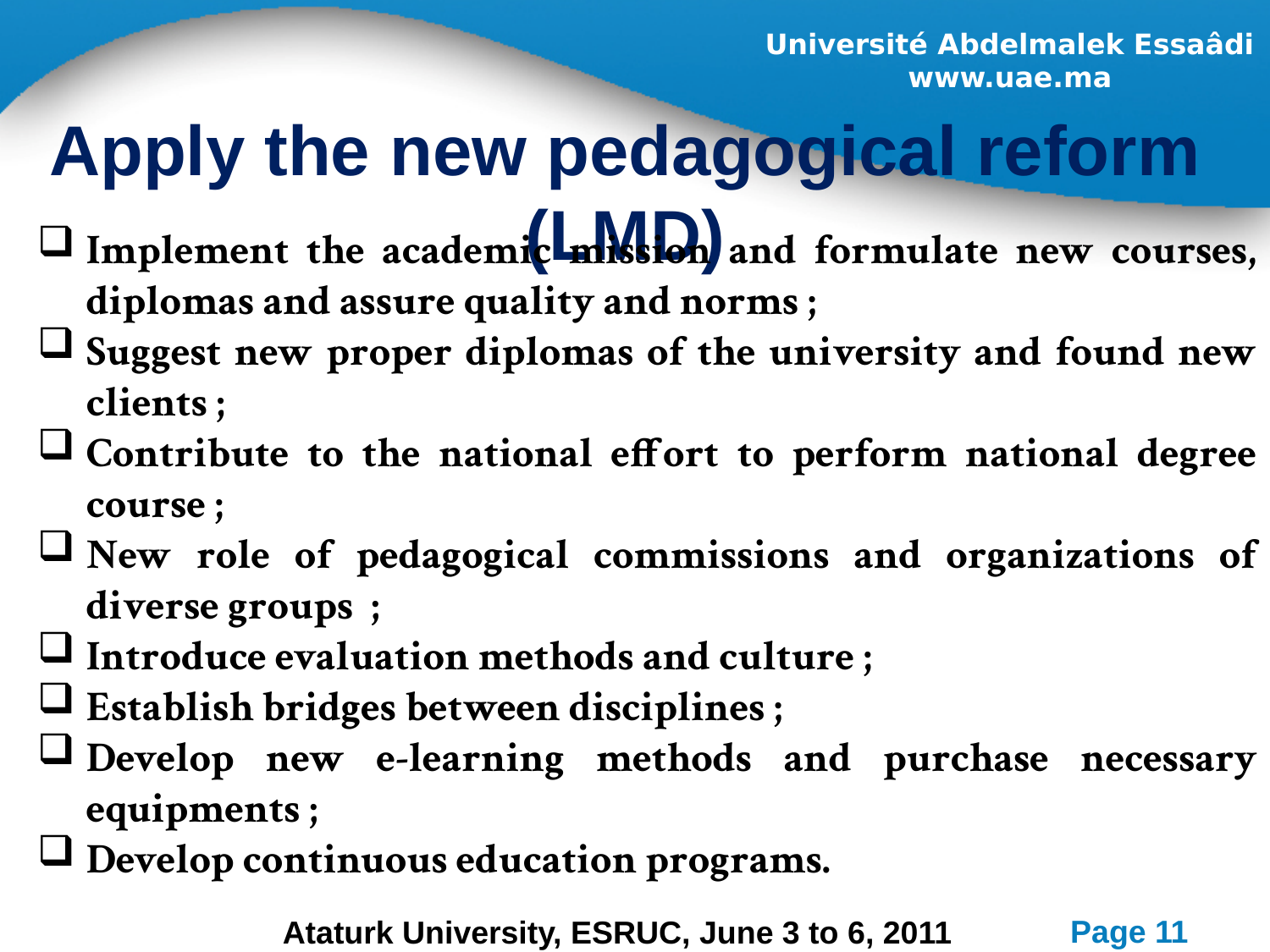

Apply the new pedagogical reform (LMD)
Implement the academic mission and formulate new courses, diplomas and assure quality and norms ;
Suggest new proper diplomas of the university and found new clients ;
Contribute to the national effort to perform national degree course ;
New role of pedagogical commissions and organizations of diverse groups  ;
Introduce evaluation methods and culture ;
Establish bridges between disciplines ;
Develop new e-learning methods and purchase necessary equipments ;
Develop continuous education programs.